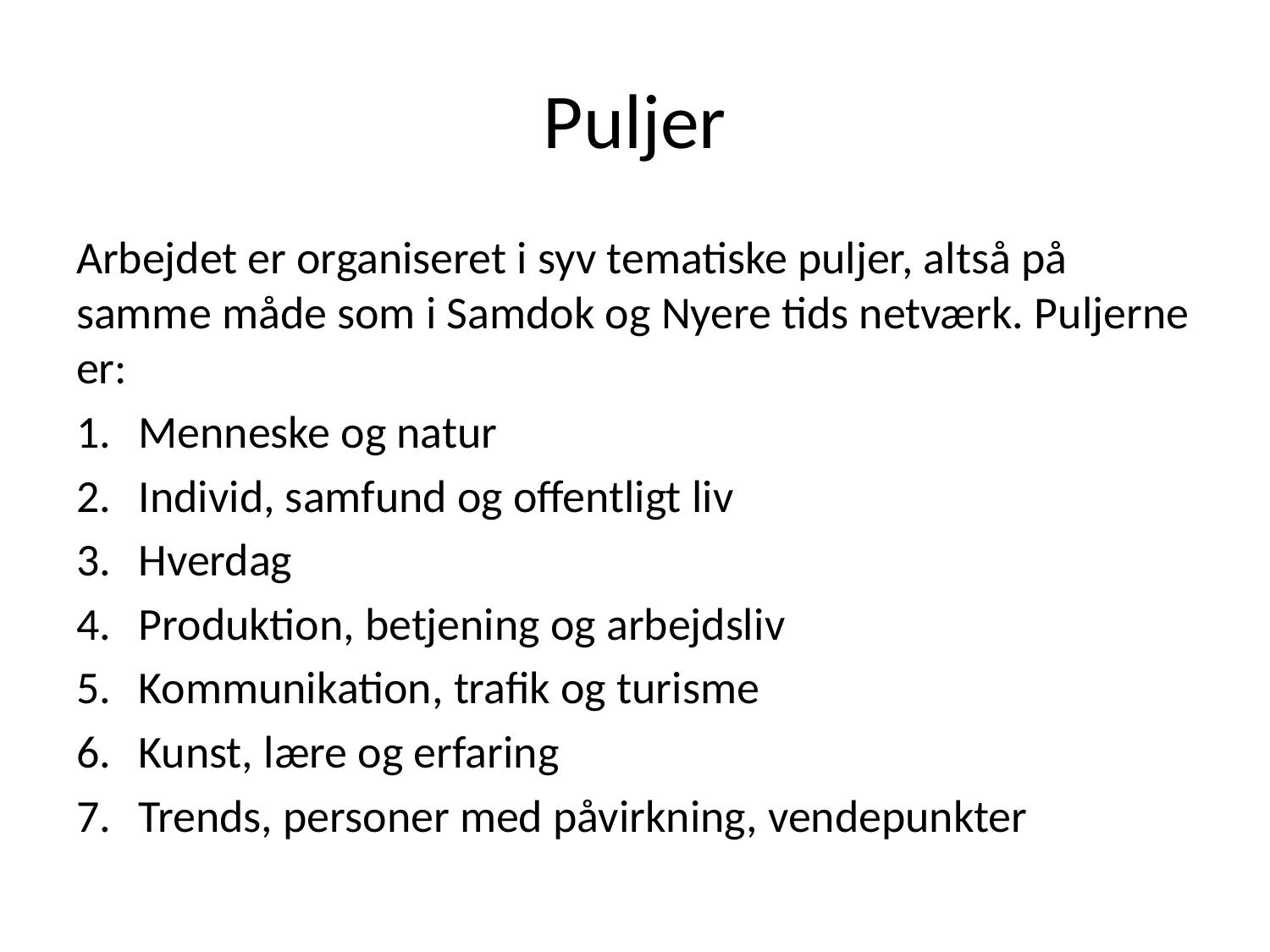

# Puljer
Arbejdet er organiseret i syv tematiske puljer, altså på samme måde som i Samdok og Nyere tids netværk. Puljerne er:
Menneske og natur
Individ, samfund og offentligt liv
Hverdag
Produktion, betjening og arbejdsliv
Kommunikation, trafik og turisme
Kunst, lære og erfaring
Trends, personer med påvirkning, vendepunkter